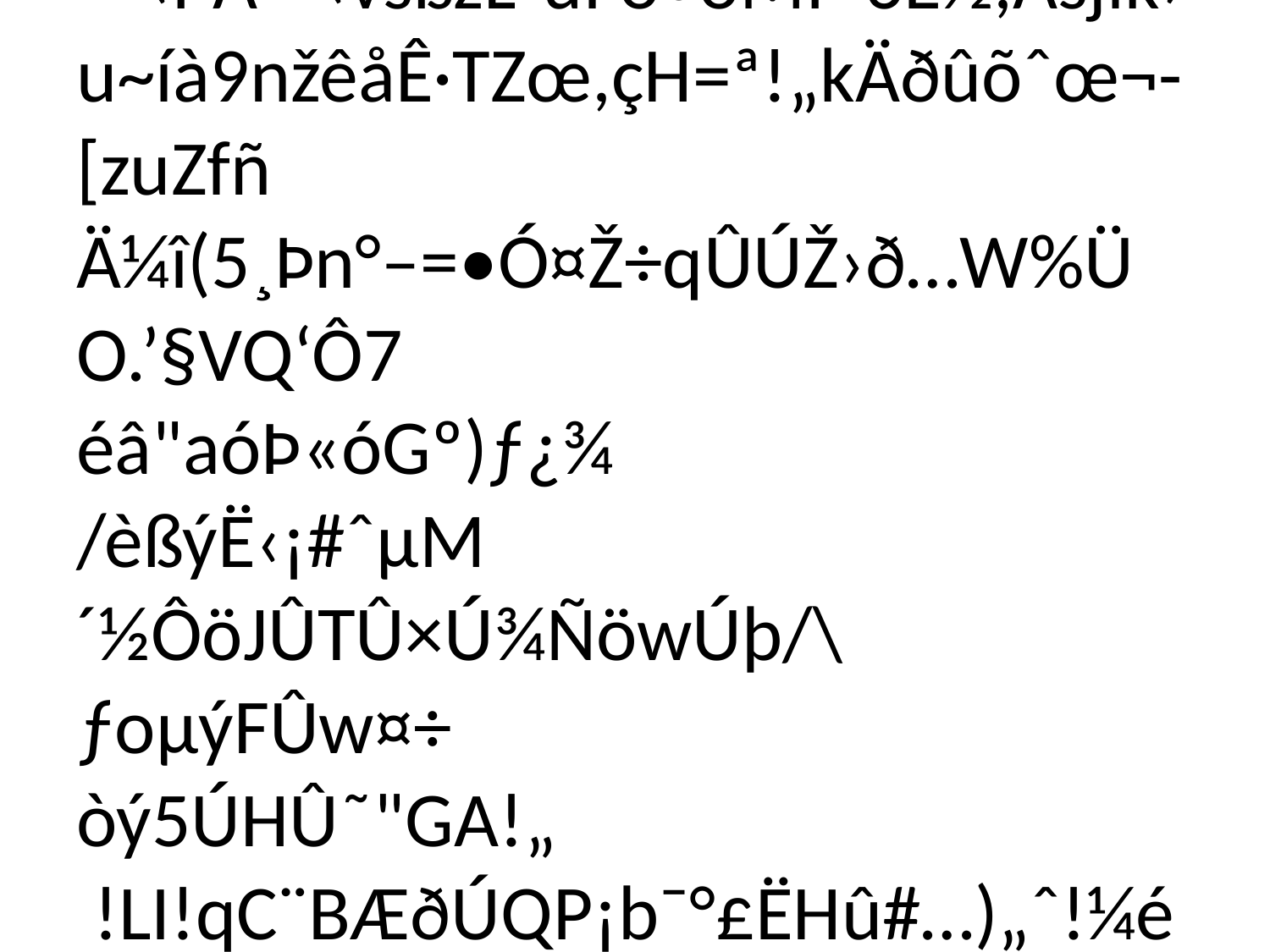

# Z]H ‡sâ3ì<Ç³æN÷B;ê¬¹·éEv'éât¿“t"Œæg;pº€ïzðÔáyå^ì)ðô/÷µ$Ð9a^UåmS6Óu™­ƒÒäâbL~Ýn
ªµ9h‘i·Â	µjñd7à¶lŸÆ5gÙ5UÀrŠL'¬¾&Ô:®,p=ºjÀ+×$ºª—‹ÞA³*‹vsßzL”uÍ‘o•õMÞ 6È½,Àsjik›u~íà9nžêåÊ·TZœ,çH=ª!„kÄðûõˆœ¬-[zuZfñ
Ä¼î(5¸Þn°–=•Ó¤Ž÷qÛÚŽ›ð…W%Ü
O.’§VQ‘Ô7
éâ"aóÞ«óGº)ƒ¿¾
/èßýË‹¡#ˆµM´½ÔöJÛTÛ×Ú¾ÑöwÚþ/\ƒoµýFÛw¤÷
òý5ÚHÛ˜"GA!„
!LI!qC¨BÆðÚQP¡b¯°£ËHû#…)„ˆ!¼é